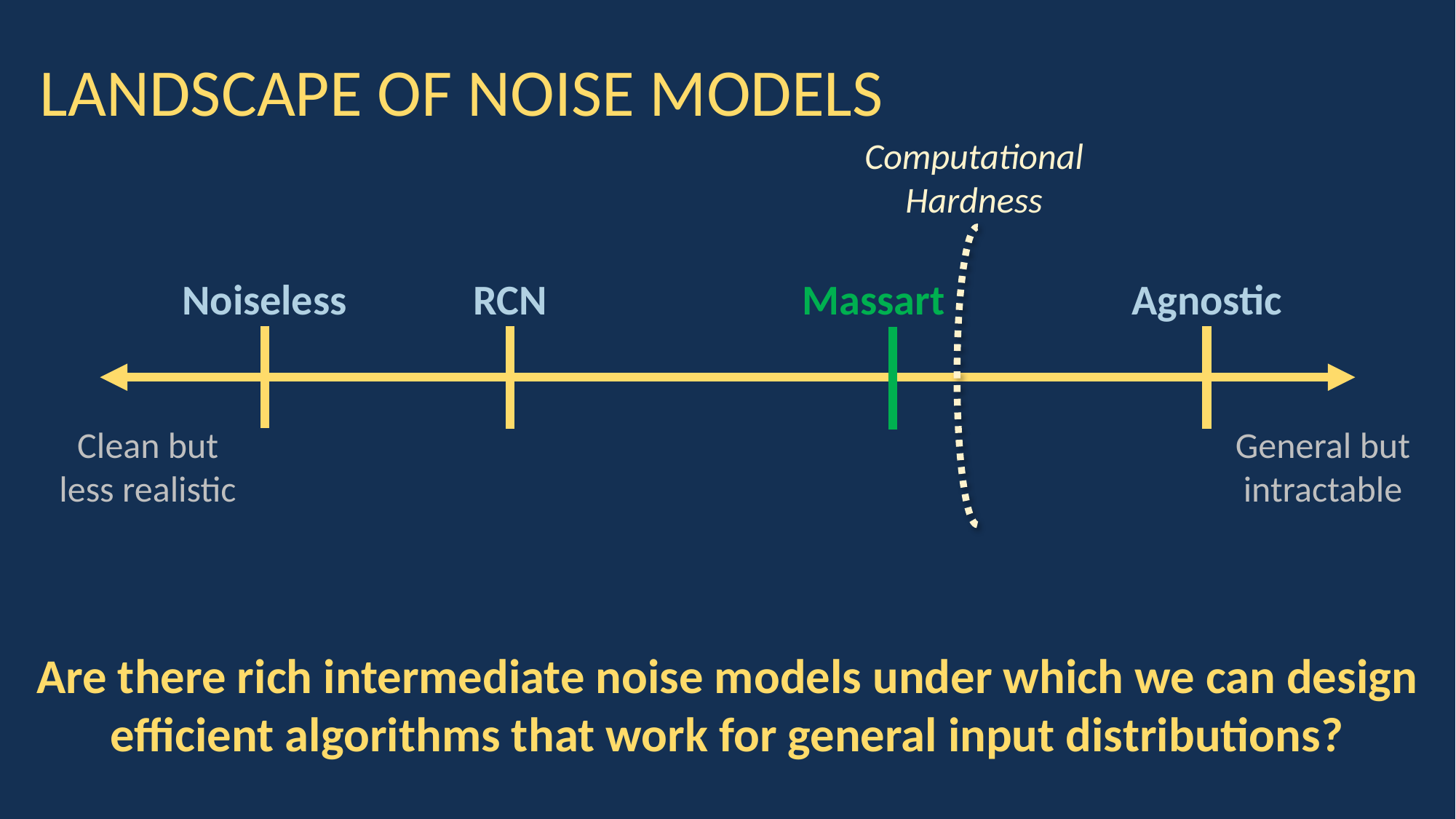

# LANDSCAPE OF NOISE MODELS
Computational
Hardness

Noiseless
Agnostic
Massart
RCN
General but intractable
Clean but less realistic
Are there rich intermediate noise models under which we can design efficient algorithms that work for general input distributions?